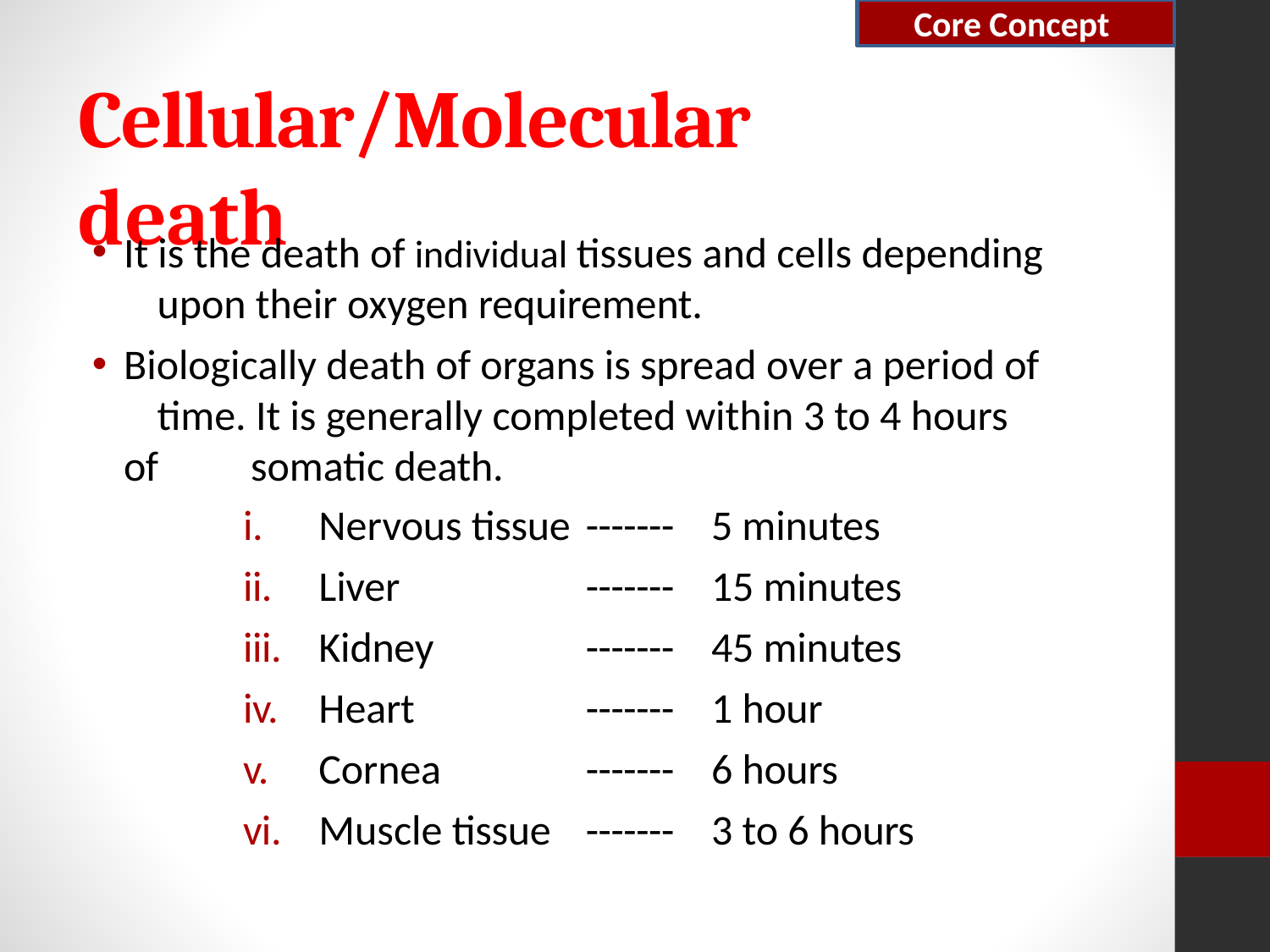

Core Concept
# Cellular/Molecular death
It is the death of individual tissues and cells depending 	upon their oxygen requirement.
Biologically death of organs is spread over a period of 	time. It is generally completed within 3 to 4 hours of 	somatic death.
| i. Nervous tissue | ------- | 5 minutes |
| --- | --- | --- |
| ii. Liver | ------- | 15 minutes |
| iii. Kidney | ------- | 45 minutes |
| iv. Heart | ------- | 1 hour |
| v. Cornea | ------- | 6 hours |
| vi. Muscle tissue | ------- | 3 to 6 hours |